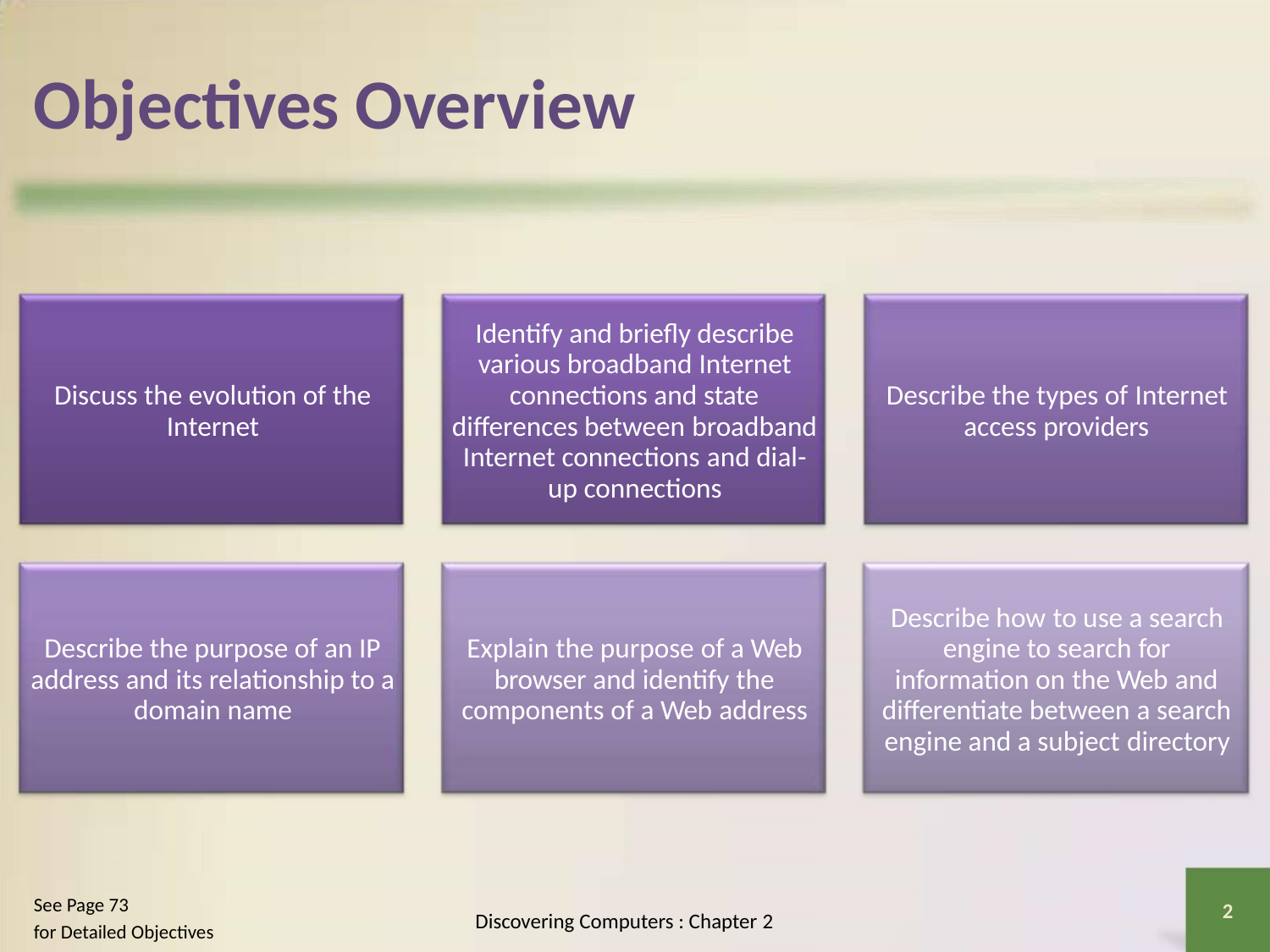

Objectives Overview
Identify and briefly describe
various broadband Internet
connections and state
differences between broadband
Internet connections and dial-
up connections
Discuss the evolution of the
Internet
Describe the types of Internet
access providers
Describe how to use a search
engine to search for
information on the Web and
differentiate between a search
engine and a subject directory
Describe the purpose of an IP
address and its relationship to a
domain name
Explain the purpose of a Web
browser and identify the
components of a Web address
See Page 73
for Detailed Objectives
2
Discovering Computers : Chapter 2